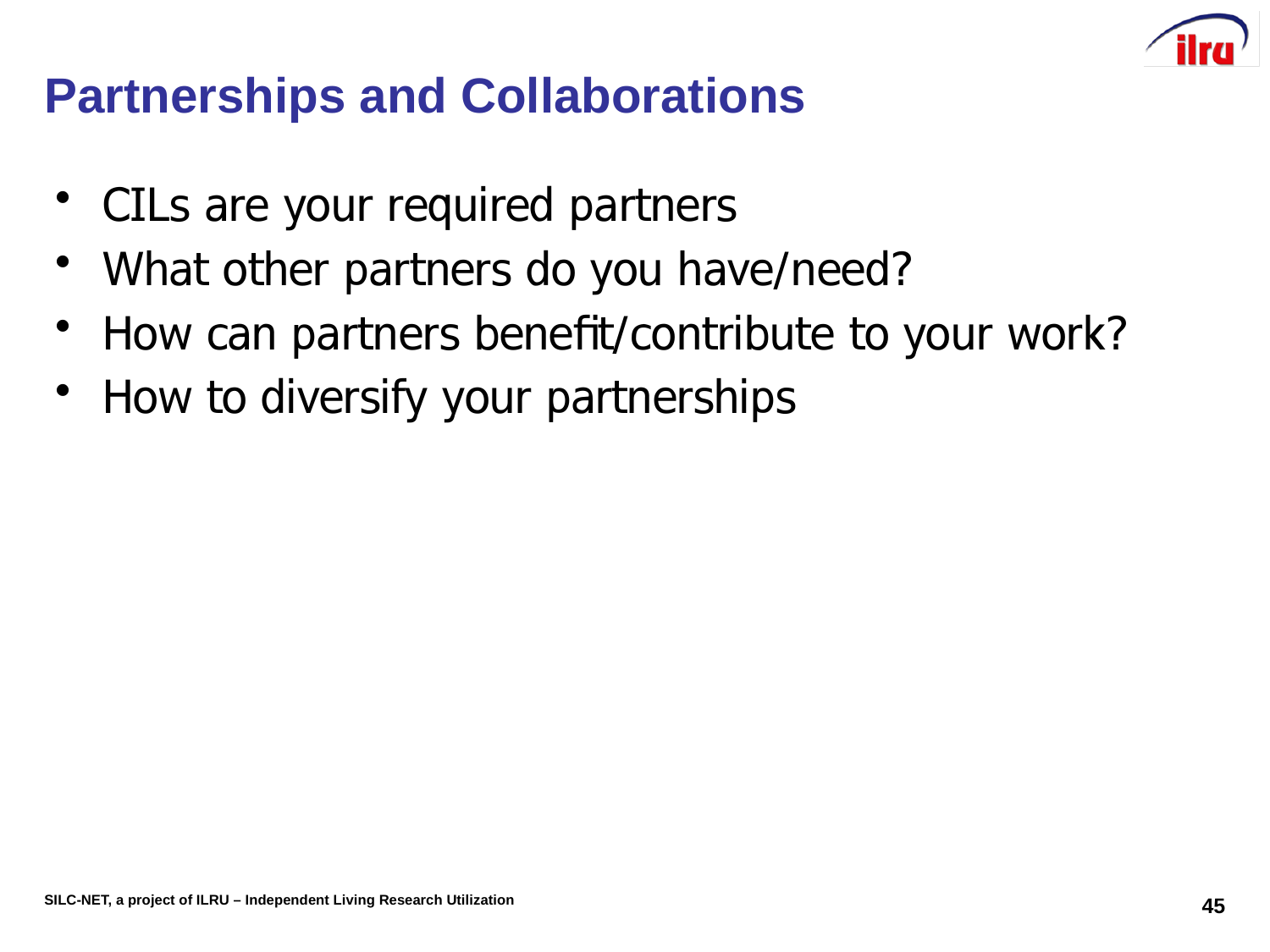

# Partnerships and Collaborations
CILs are your required partners
What other partners do you have/need?
How can partners benefit/contribute to your work?
How to diversify your partnerships

45